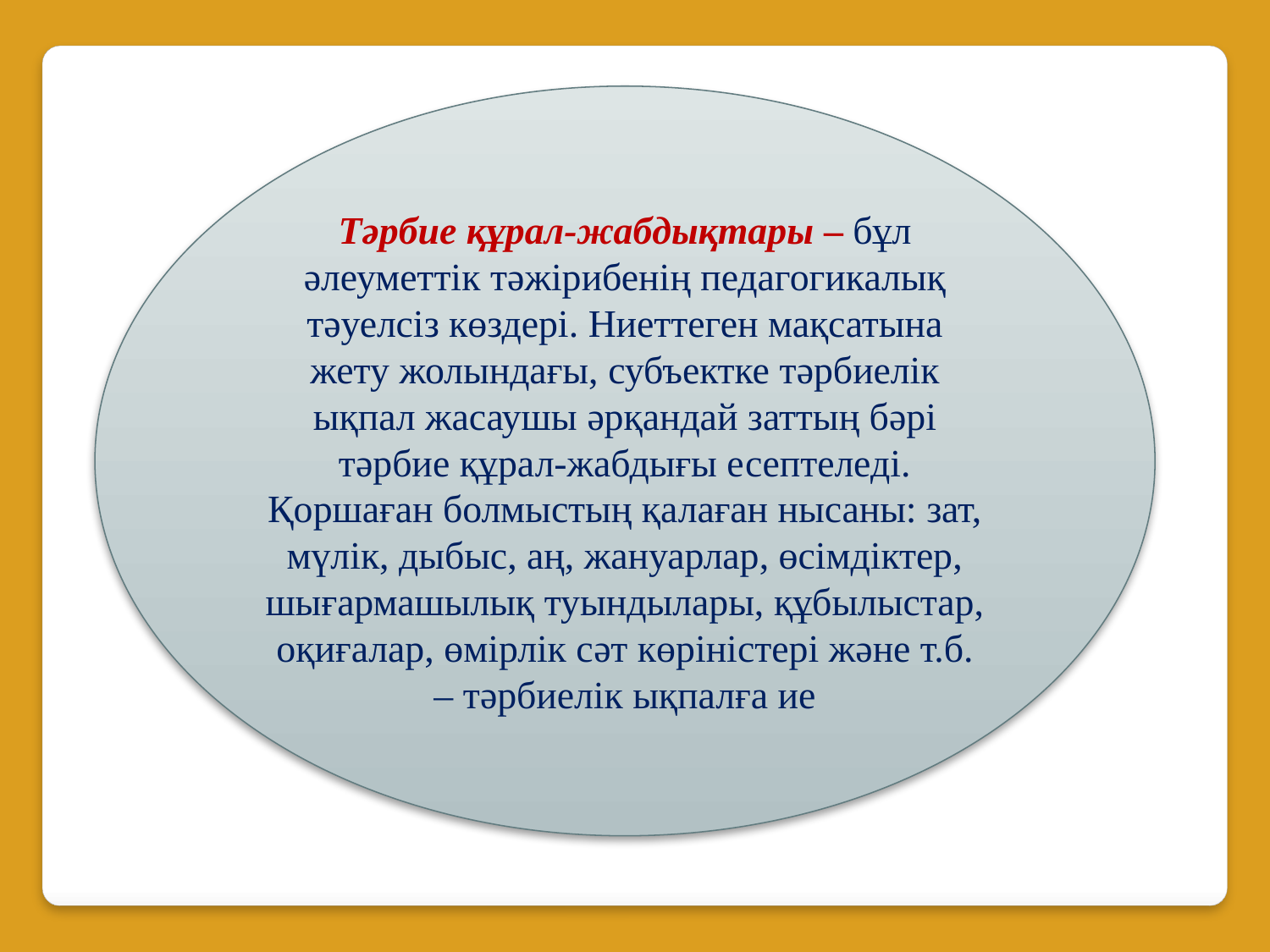

Тəрбие құрал-жабдықтары – бұл əлеуметтік тəжірибенің педагогикалық тəуелсіз көздері. Ниеттеген мақсатына жету жолындағы, субъектке тəрбиелік ықпал жасаушы əрқандай заттың бəрі тəрбие құрал-жабдығы есептеледі. Қоршаған болмыстың қалаған нысаны: зат, мүлік, дыбыс, аң, жануарлар, өсімдіктер, шығармашылық туындылары, құбылыстар, оқиғалар, өмірлік сəт көріністері жəне т.б. – тəрбиелік ықпалға ие